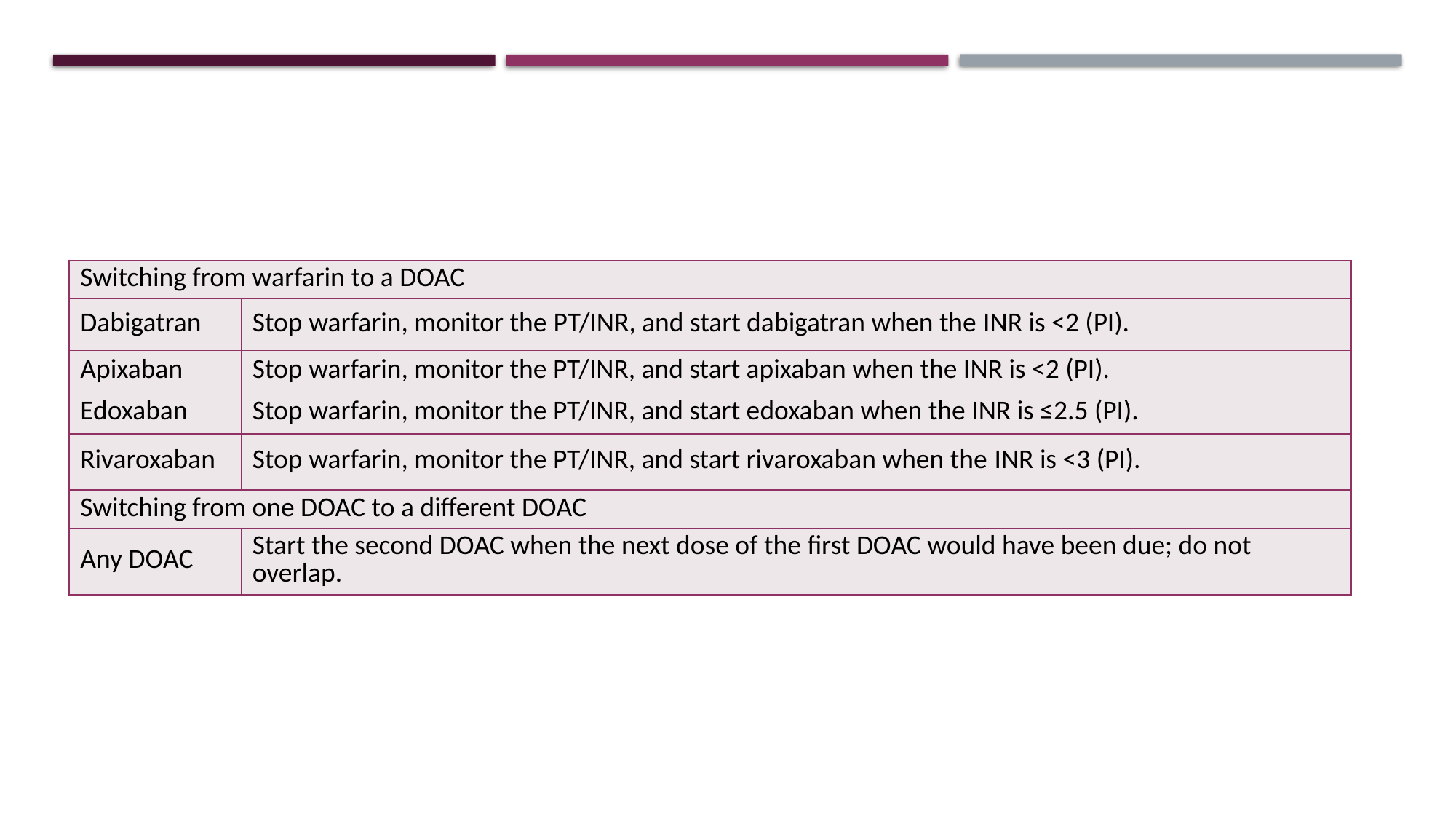

| Switching from warfarin to a DOAC |  |
| --- | --- |
| Dabigatran | Stop warfarin, monitor the PT/INR, and start dabigatran when the INR is <2 (PI). |
| Apixaban | Stop warfarin, monitor the PT/INR, and start apixaban when the INR is <2 (PI). |
| Edoxaban | Stop warfarin, monitor the PT/INR, and start edoxaban when the INR is ≤2.5 (PI). |
| Rivaroxaban | Stop warfarin, monitor the PT/INR, and start rivaroxaban when the INR is <3 (PI). |
| Switching from one DOAC to a different DOAC |  |
| Any DOAC | Start the second DOAC when the next dose of the first DOAC would have been due; do not overlap. |